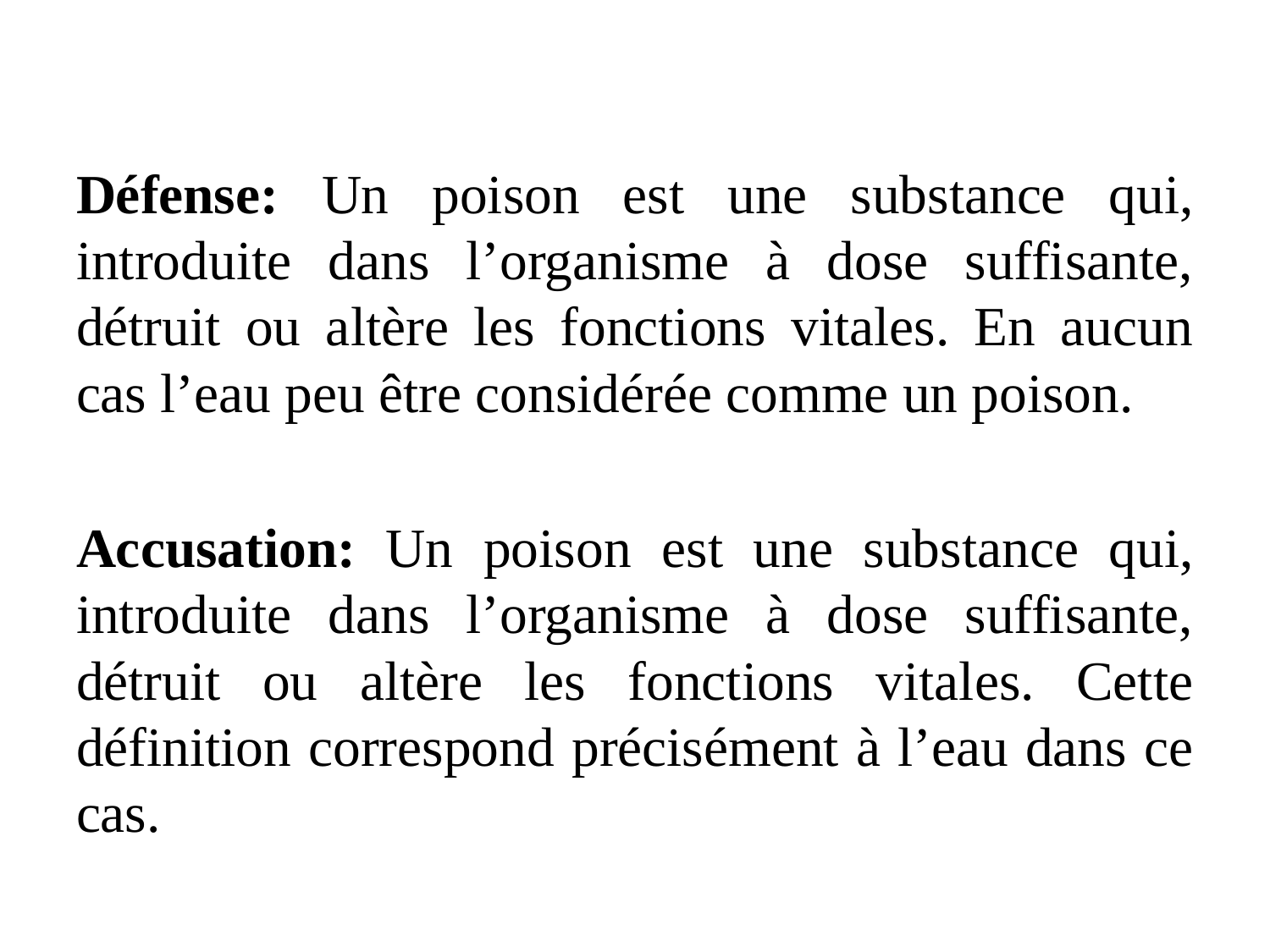

Défense: Un poison est une substance qui, introduite dans l’organisme à dose suffisante, détruit ou altère les fonctions vitales. En aucun cas l’eau peu être considérée comme un poison.

Accusation: Un poison est une substance qui, introduite dans l’organisme à dose suffisante, détruit ou altère les fonctions vitales. Cette définition correspond précisément à l’eau dans ce cas.